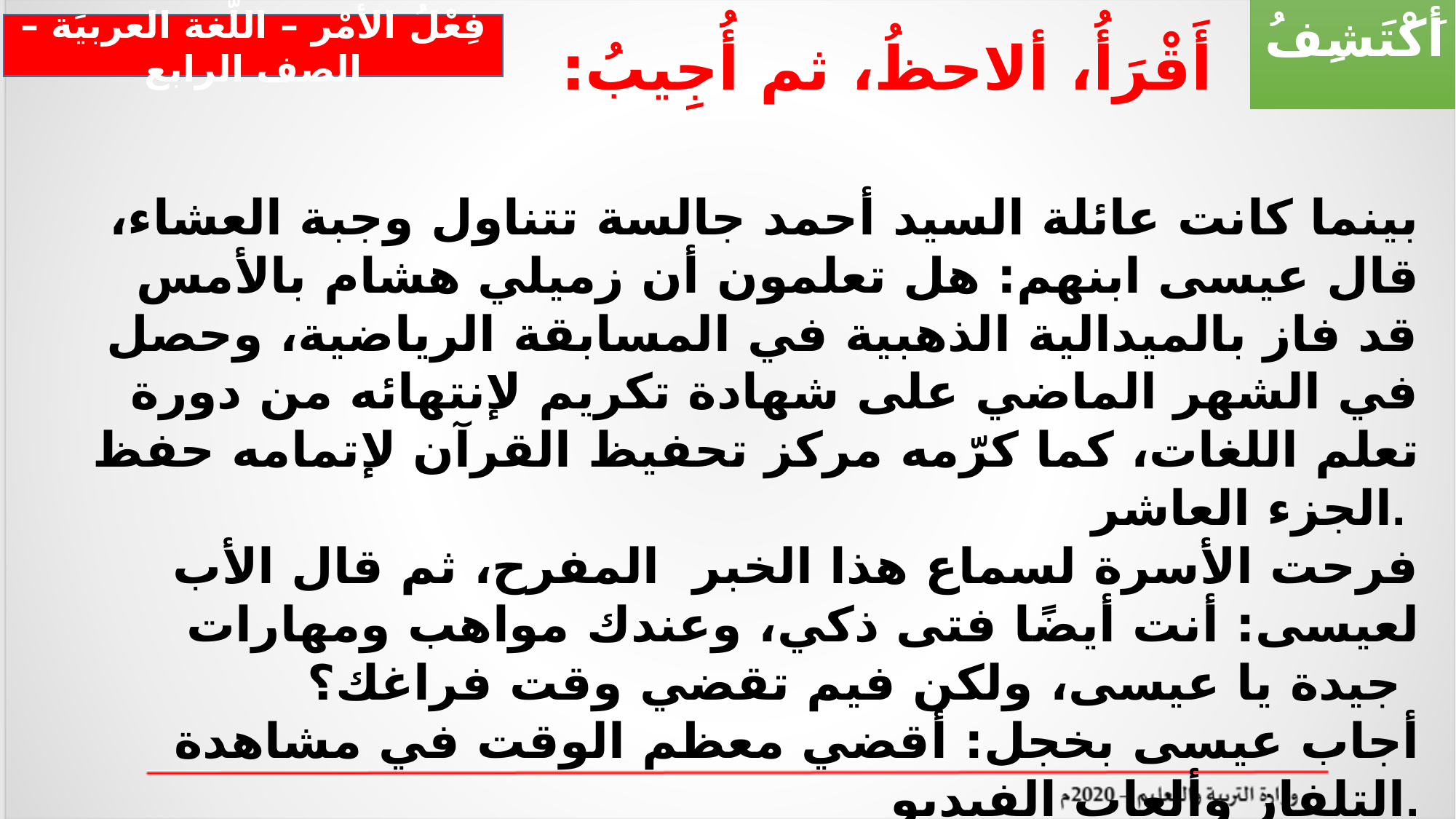

أَكْتَشِفُ
فِعْلُ الأمْر – اللّغة العربيَة – الصف الرابع
أَقْرَأُ، ألاحظُ، ثم أُجِيبُ:
بينما كانت عائلة السيد أحمد جالسة تتناول وجبة العشاء، قال عيسى ابنهم: هل تعلمون أن زميلي هشام بالأمس قد فاز بالميدالية الذهبية في المسابقة الرياضية، وحصل في الشهر الماضي على شهادة تكريم لإنتهائه من دورة تعلم اللغات، كما كرّمه مركز تحفيظ القرآن لإتمامه حفظ الجزء العاشر.
فرحت الأسرة لسماع هذا الخبر  المفرح، ثم قال الأب لعيسى: أنت أيضًا فتى ذكي، وعندك مواهب ومهارات جيدة يا عيسى، ولكن فيم تقضي وقت فراغك؟
أجاب عيسى بخجل: أقضي معظم الوقت في مشاهدة التلفاز وألعاب الفيديو.
قال الأب وهو يربت على كتف عيسى بحنان ناصحًا إياه: أنا أعلم جيدًا أنك متميز وموهوب، ادرسْ يا عيسى بعدها تتفوق ويحبك معلموك، رتبْ وقتك ونظمْ يومك، تجد نفسك تستطبع ممارسة كل ما تحب، اتعب اليوم واجن الثمار في الغد.